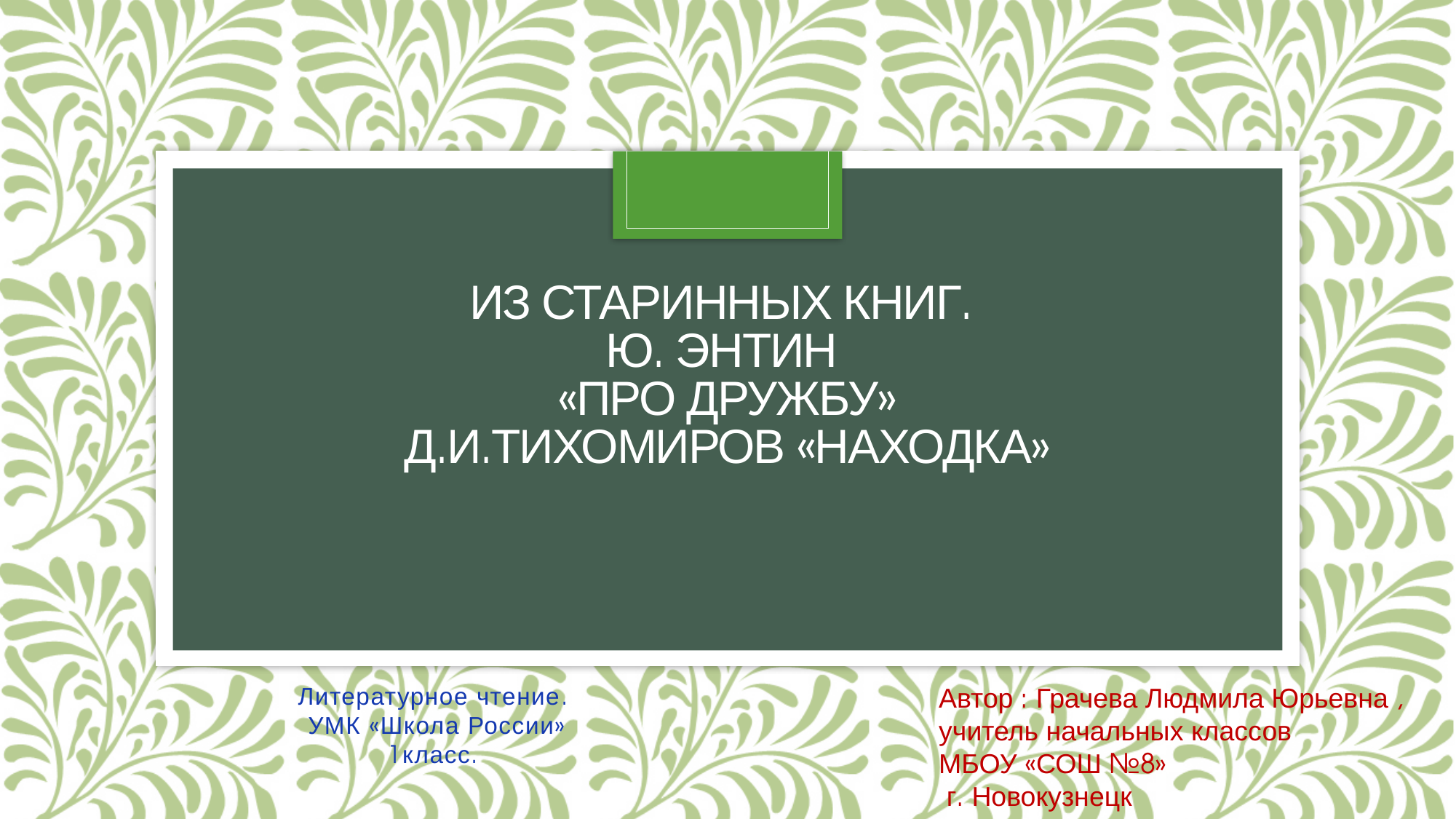

# Из старинных книг. Ю. Энтин «Про дружбу» Д.И.Тихомиров «Находка»
Литературное чтение.
УМК «Школа России»
1класс.
Автор : Грачева Людмила Юрьевна ,
учитель начальных классов
МБОУ «СОШ №8»
 г. Новокузнецк